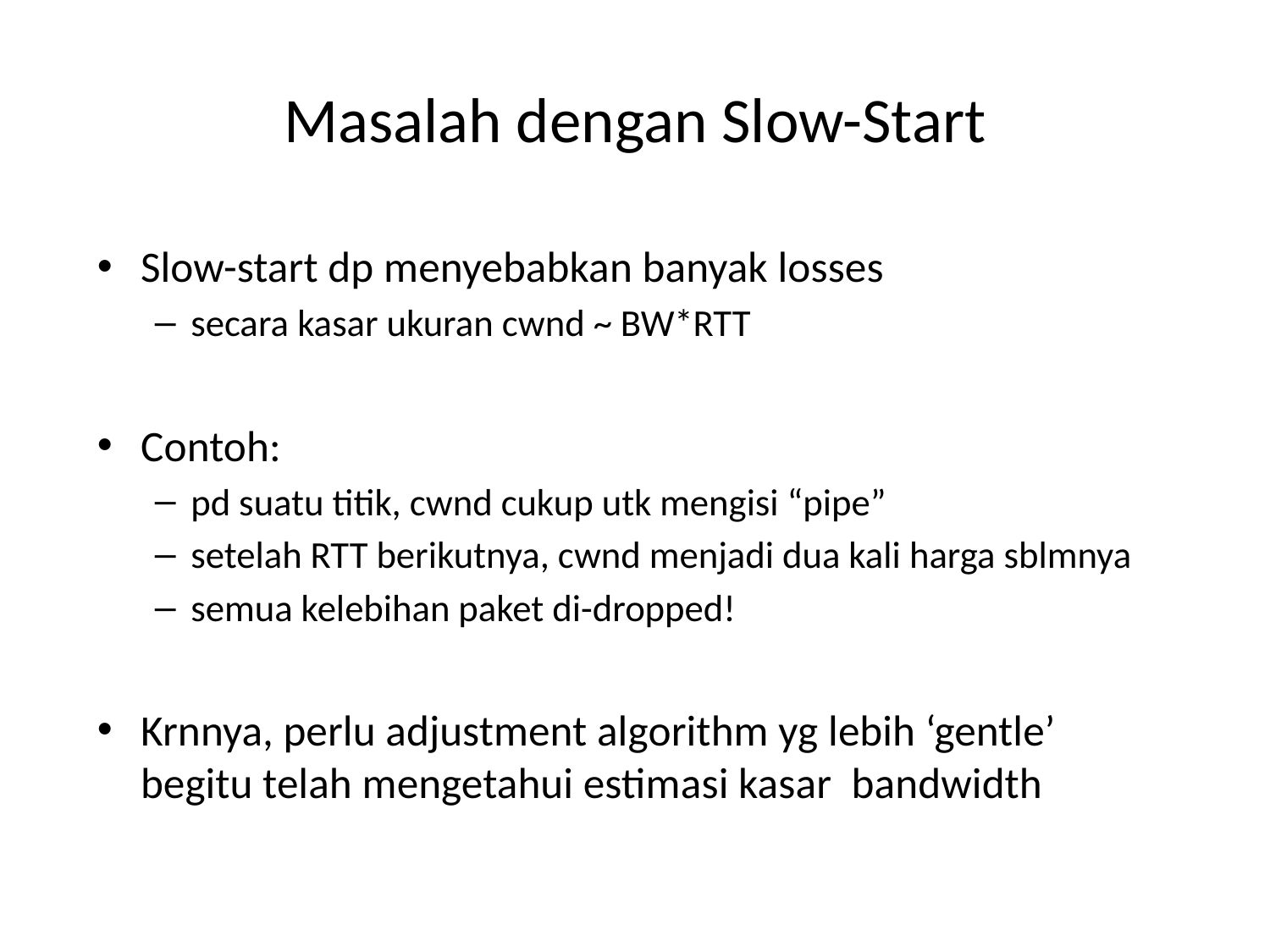

# Masalah dengan Slow-Start
Slow-start dp menyebabkan banyak losses
secara kasar ukuran cwnd ~ BW*RTT

Contoh:
pd suatu titik, cwnd cukup utk mengisi “pipe”
setelah RTT berikutnya, cwnd menjadi dua kali harga sblmnya
semua kelebihan paket di-dropped!

Krnnya, perlu adjustment algorithm yg lebih ‘gentle’ begitu telah mengetahui estimasi kasar  bandwidth